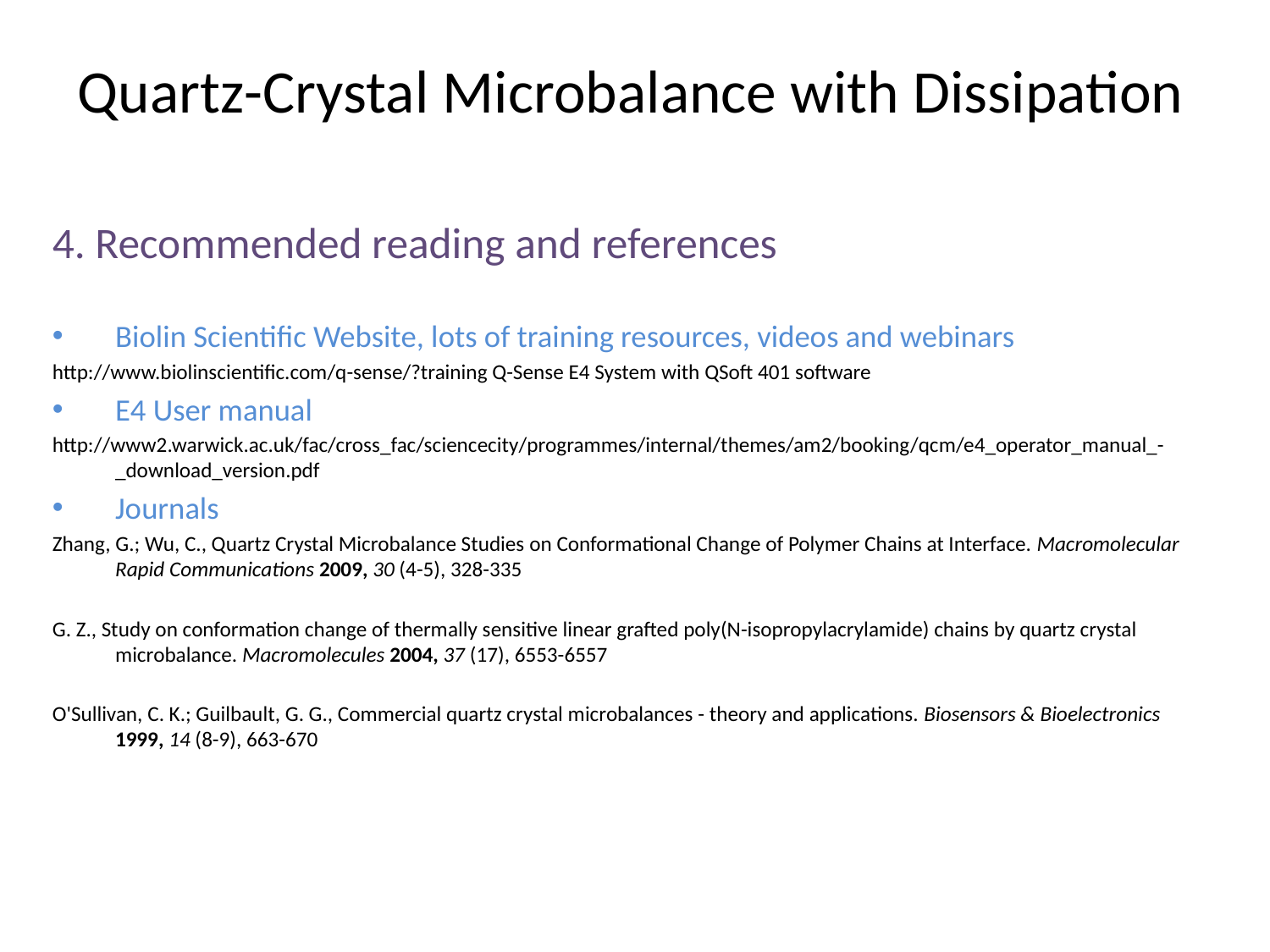

# Quartz-Crystal Microbalance with Dissipation
4. Recommended reading and references

Biolin Scientific Website, lots of training resources, videos and webinars
http://www.biolinscientific.com/q-sense/?training Q-Sense E4 System with QSoft 401 software
E4 User manual
http://www2.warwick.ac.uk/fac/cross_fac/sciencecity/programmes/internal/themes/am2/booking/qcm/e4_operator_manual_-_download_version.pdf
Journals
Zhang, G.; Wu, C., Quartz Crystal Microbalance Studies on Conformational Change of Polymer Chains at Interface. Macromolecular Rapid Communications 2009, 30 (4-5), 328-335

G. Z., Study on conformation change of thermally sensitive linear grafted poly(N-isopropylacrylamide) chains by quartz crystal microbalance. Macromolecules 2004, 37 (17), 6553-6557

O'Sullivan, C. K.; Guilbault, G. G., Commercial quartz crystal microbalances - theory and applications. Biosensors & Bioelectronics 1999, 14 (8-9), 663-670